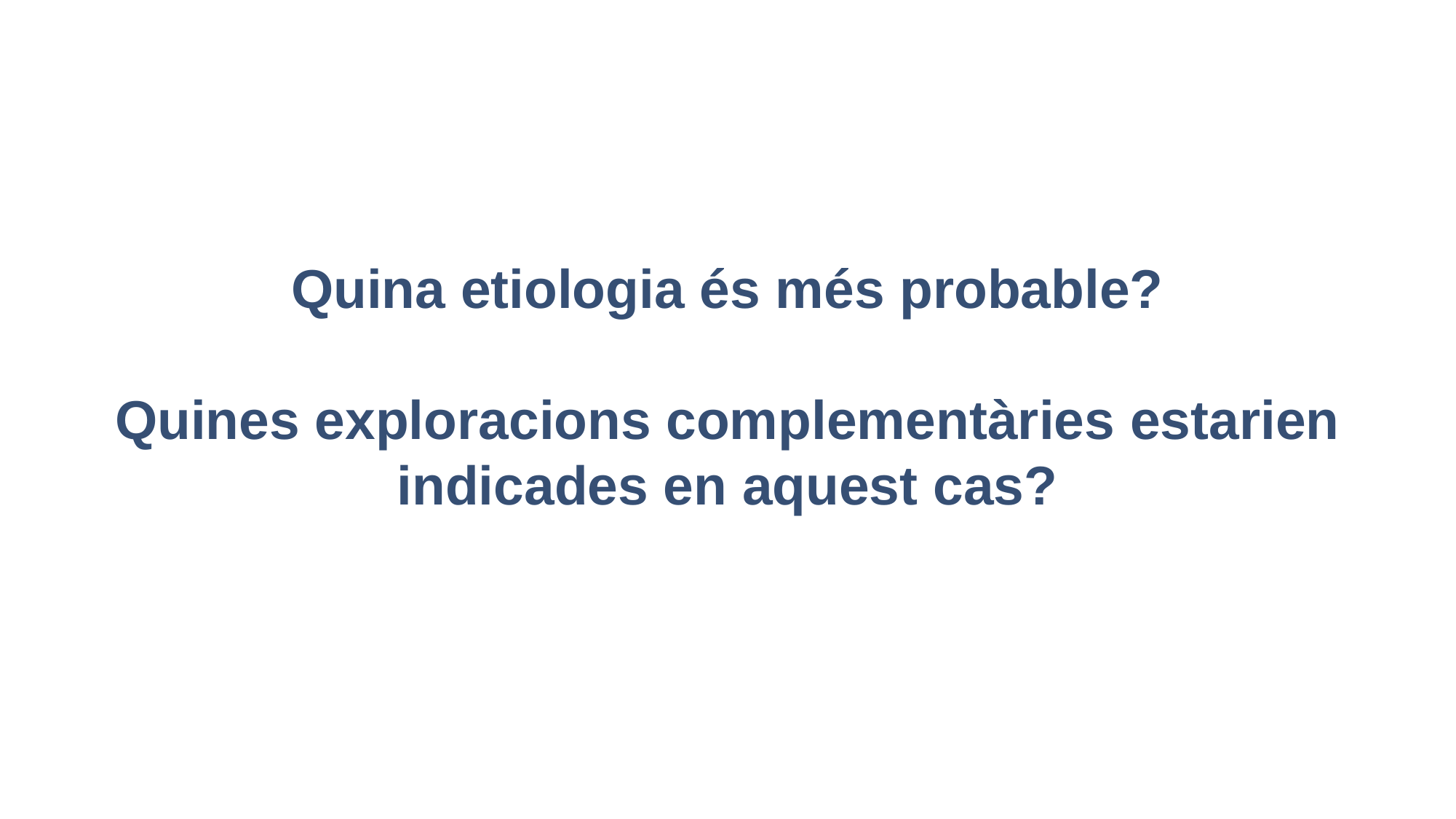

# Quina etiologia és més probable? Quines exploracions complementàries estarien indicades en aquest cas?